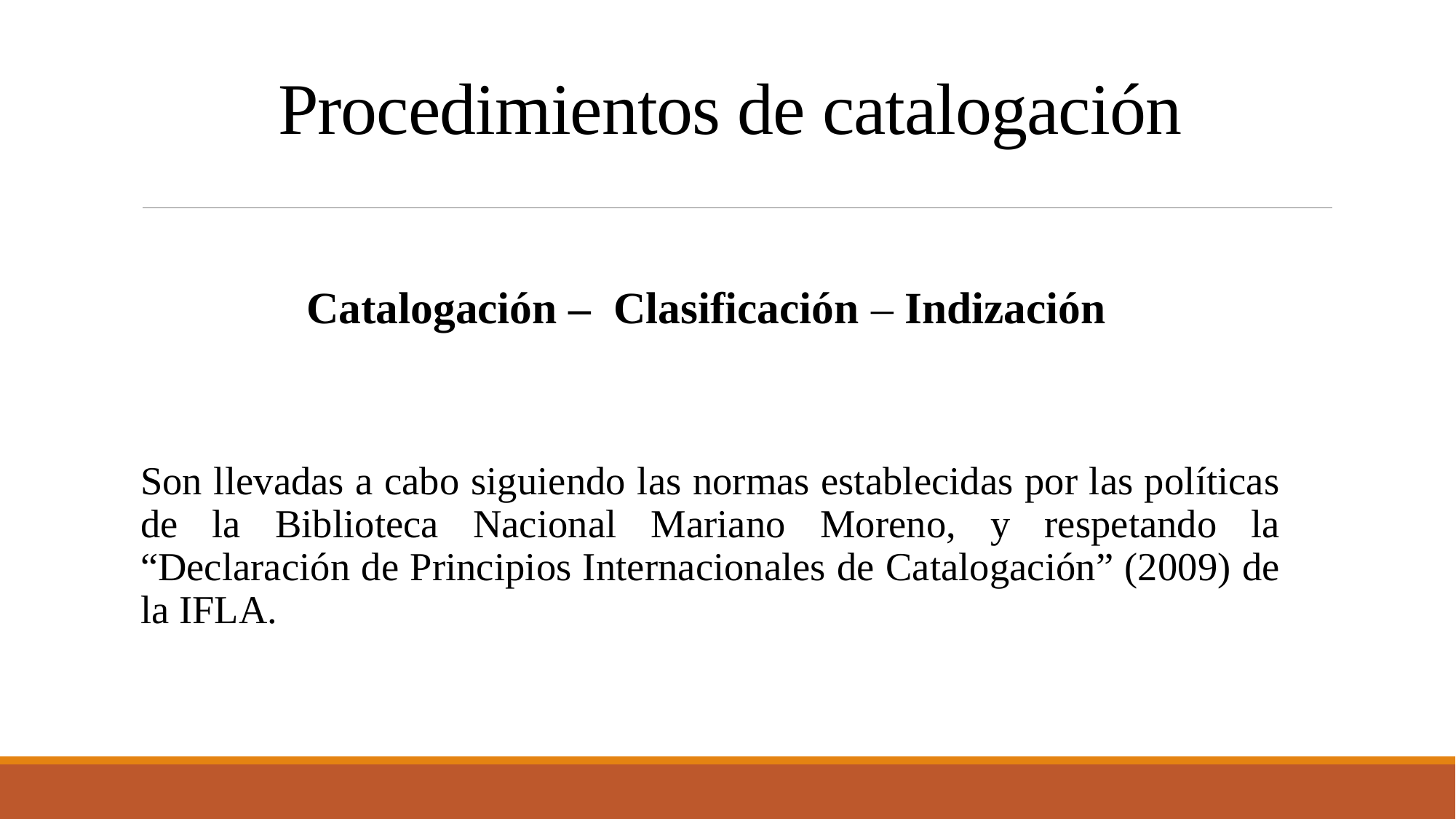

# Procedimientos de catalogación

Catalogación –  Clasificación – Indización

Son llevadas a cabo siguiendo las normas establecidas por las políticas de la Biblioteca Nacional Mariano Moreno, y respetando la “Declaración de Principios Internacionales de Catalogación” (2009) de la IFLA.